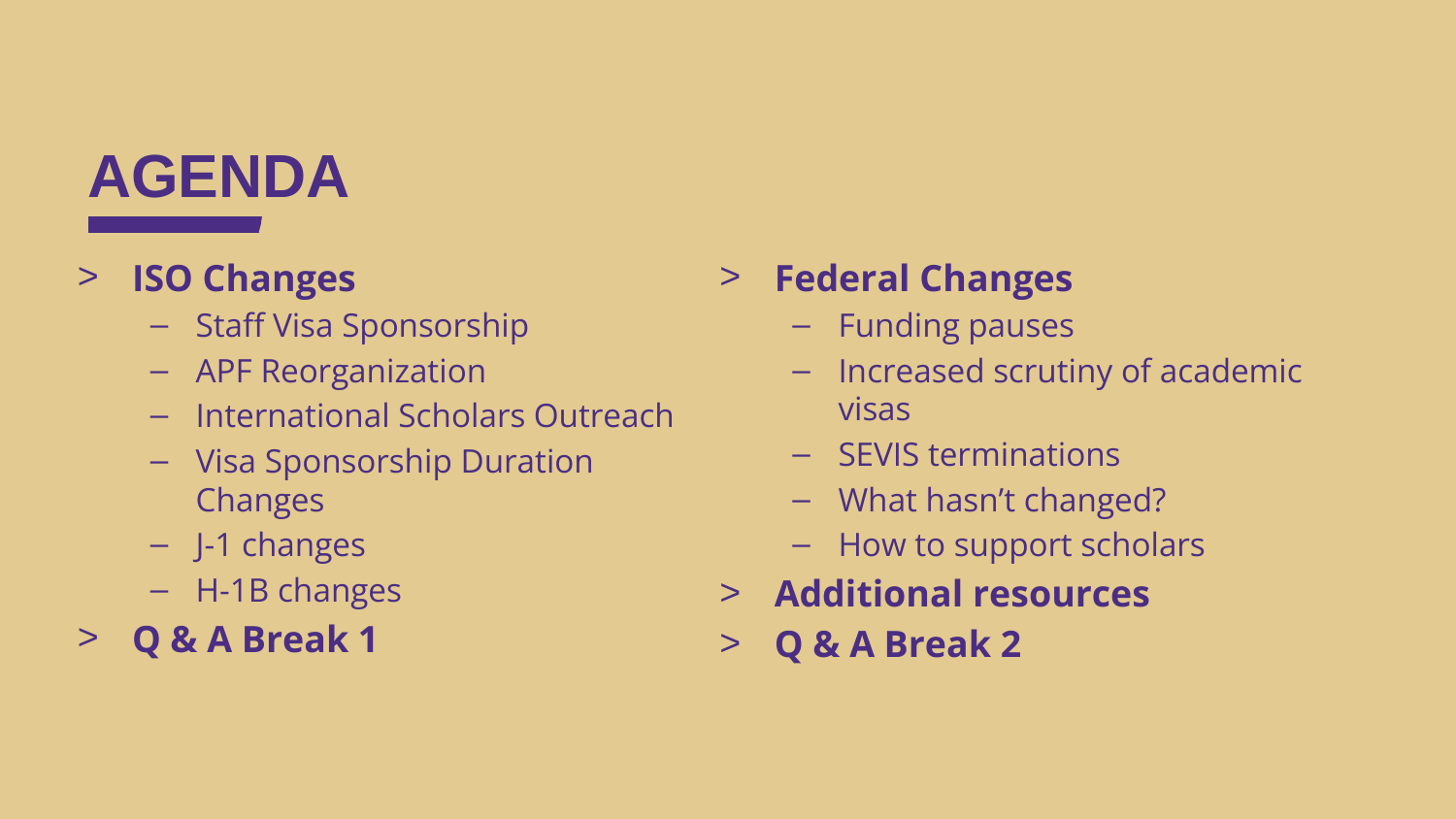

# AGENDA
ISO Changes
Staff Visa Sponsorship
APF Reorganization
International Scholars Outreach
Visa Sponsorship Duration Changes
J-1 changes
H-1B changes
Q & A Break 1

Federal Changes
Funding pauses
Increased scrutiny of academic visas
SEVIS terminations
What hasn’t changed?
How to support scholars
Additional resources
Q & A Break 2